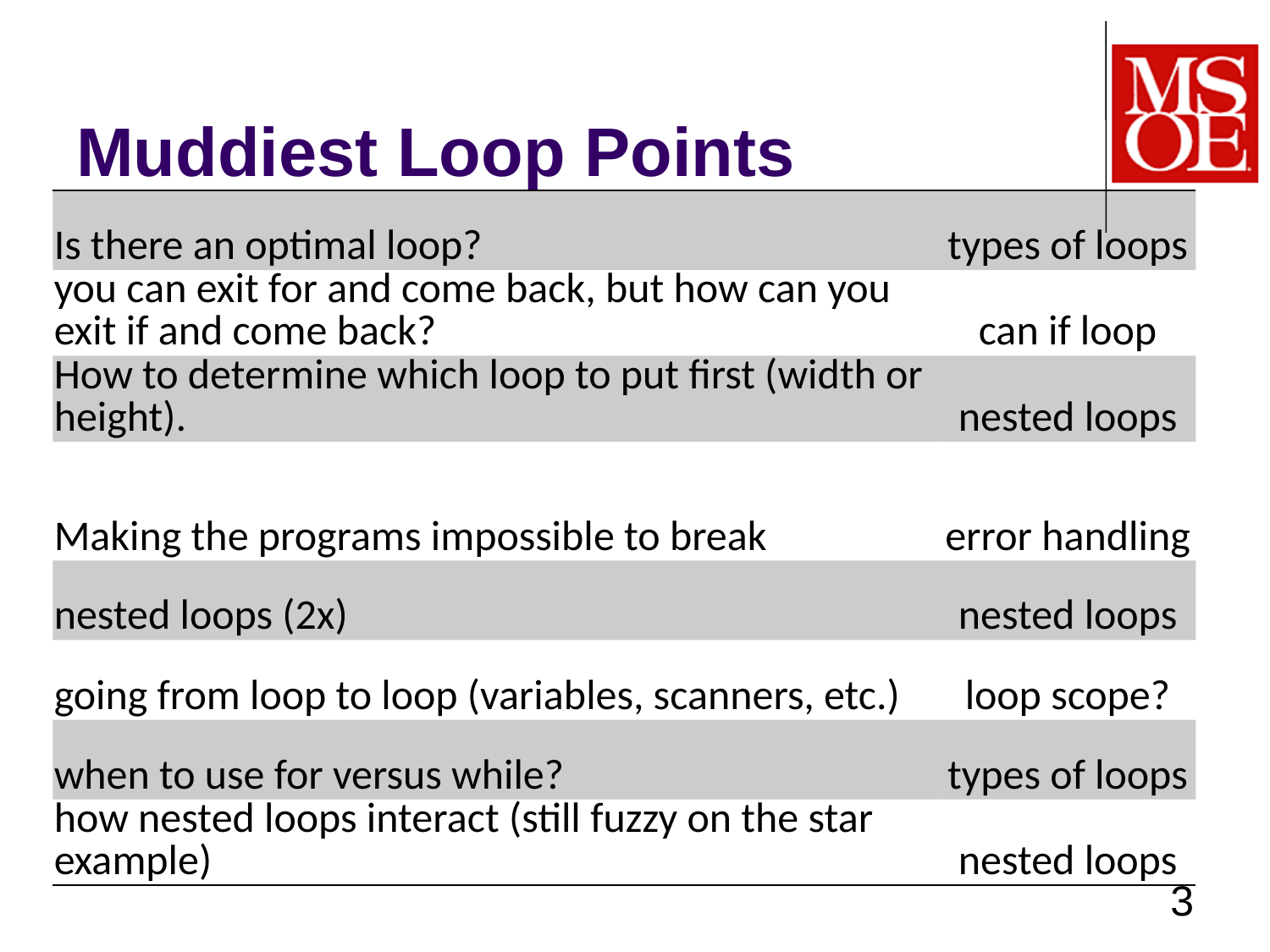

# Muddiest Loop Points
| Is there an optimal loop? | types of loops |
| --- | --- |
| you can exit for and come back, but how can you exit if and come back? | can if loop |
| How to determine which loop to put first (width or height). | nested loops |
| Making the programs impossible to break | error handling |
| nested loops (2x) | nested loops |
| going from loop to loop (variables, scanners, etc.) | loop scope? |
| when to use for versus while? | types of loops |
| how nested loops interact (still fuzzy on the star example) | nested loops |
3